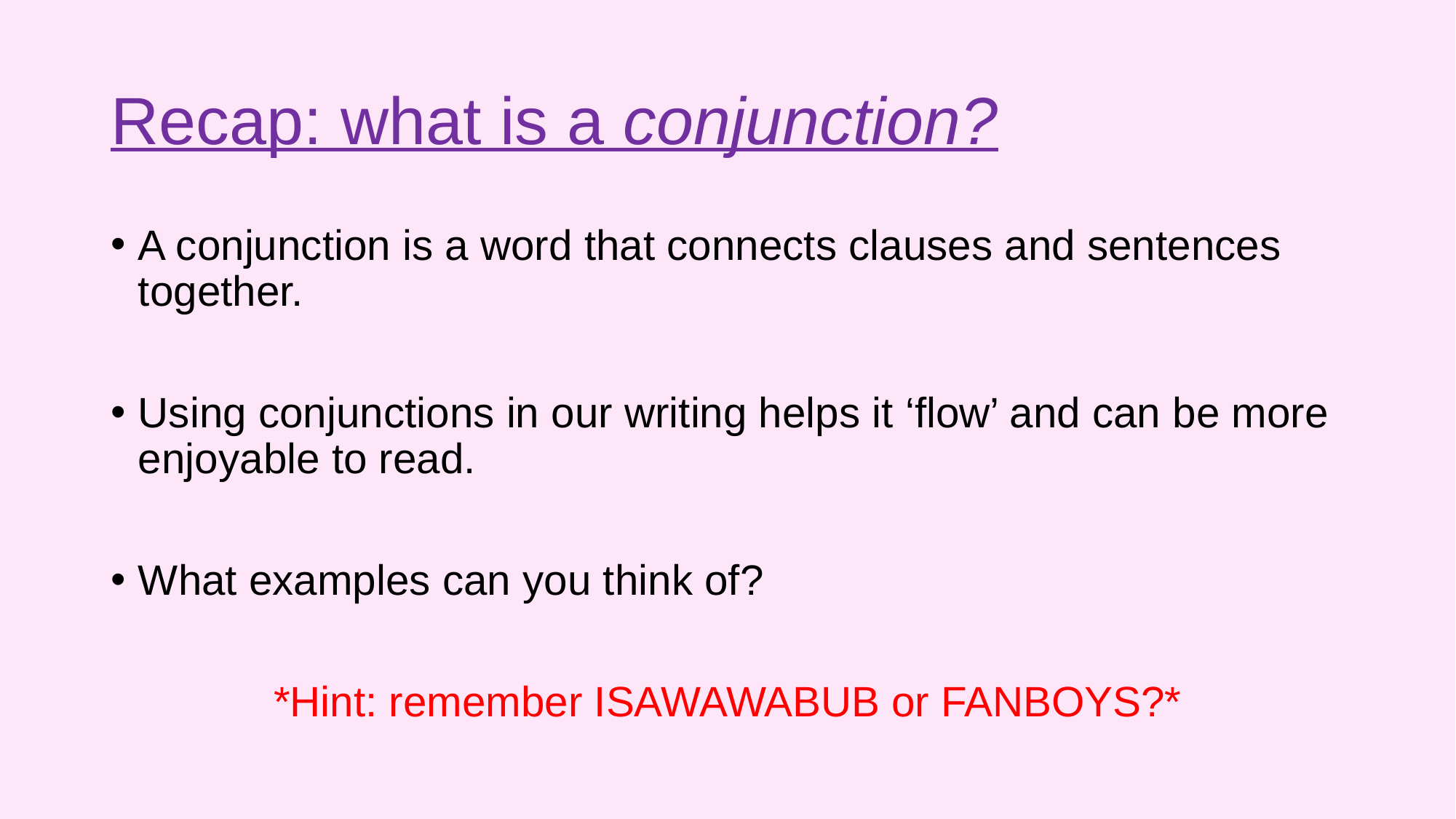

# Recap: what is a conjunction?
A conjunction is a word that connects clauses and sentences together.

Using conjunctions in our writing helps it ‘flow’ and can be more enjoyable to read.

What examples can you think of?

*Hint: remember ISAWAWABUB or FANBOYS?*